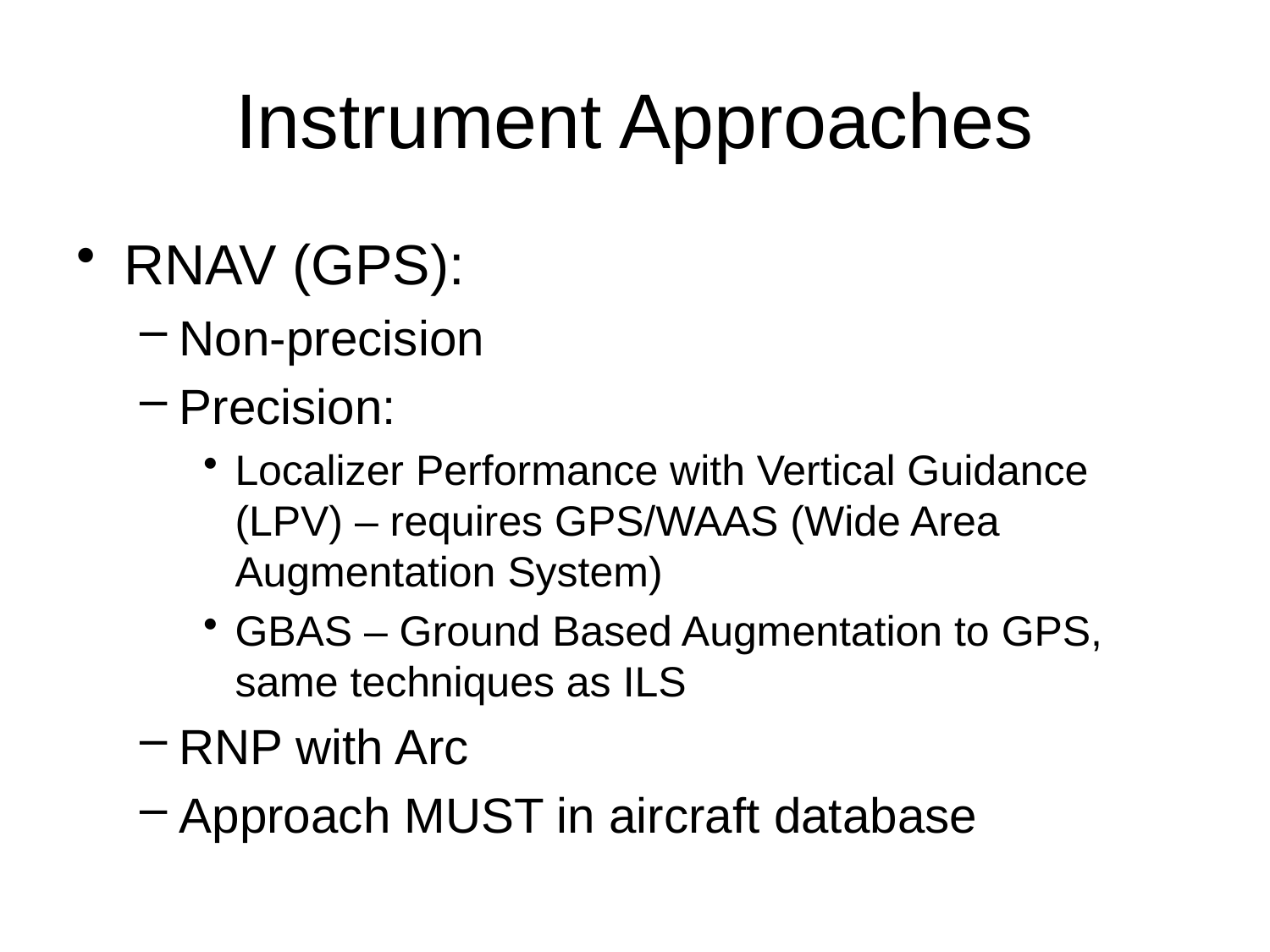

# Instrument Approaches
RNAV (GPS):
Non-precision
Precision:
Localizer Performance with Vertical Guidance (LPV) – requires GPS/WAAS (Wide Area Augmentation System)
GBAS – Ground Based Augmentation to GPS, same techniques as ILS
RNP with Arc
Approach MUST in aircraft database